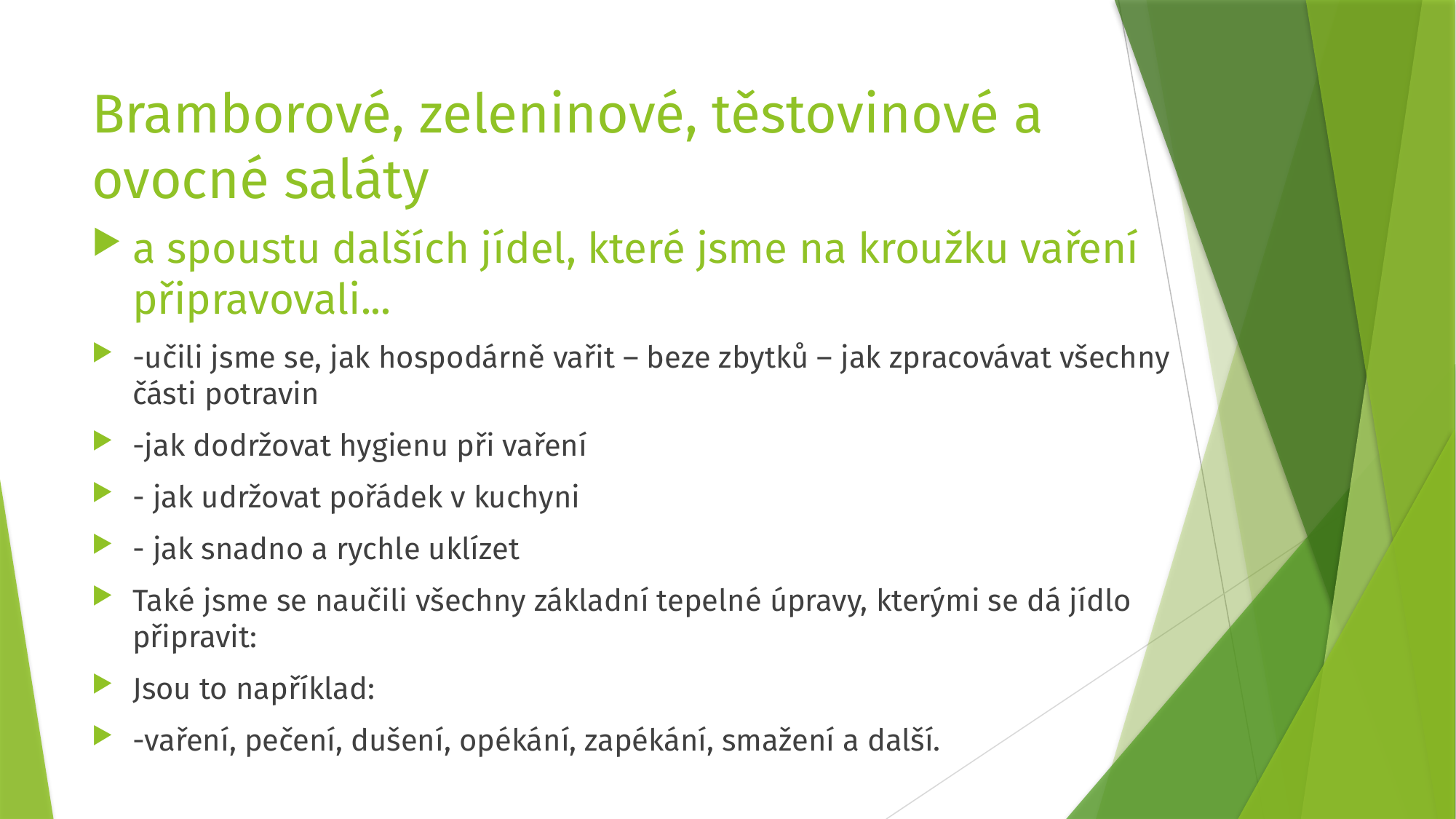

# Bramborové, zeleninové, těstovinové a ovocné saláty
a spoustu dalších jídel, které jsme na kroužku vaření připravovali...
-učili jsme se, jak hospodárně vařit – beze zbytků – jak zpracovávat všechny     části potravin
-jak dodržovat hygienu při vaření
- jak udržovat pořádek v kuchyni
- jak snadno a rychle uklízet
Také jsme se naučili všechny základní tepelné úpravy, kterými se dá jídlo připravit:
Jsou to například:
-vaření, pečení, dušení, opékání, zapékání, smažení a další.